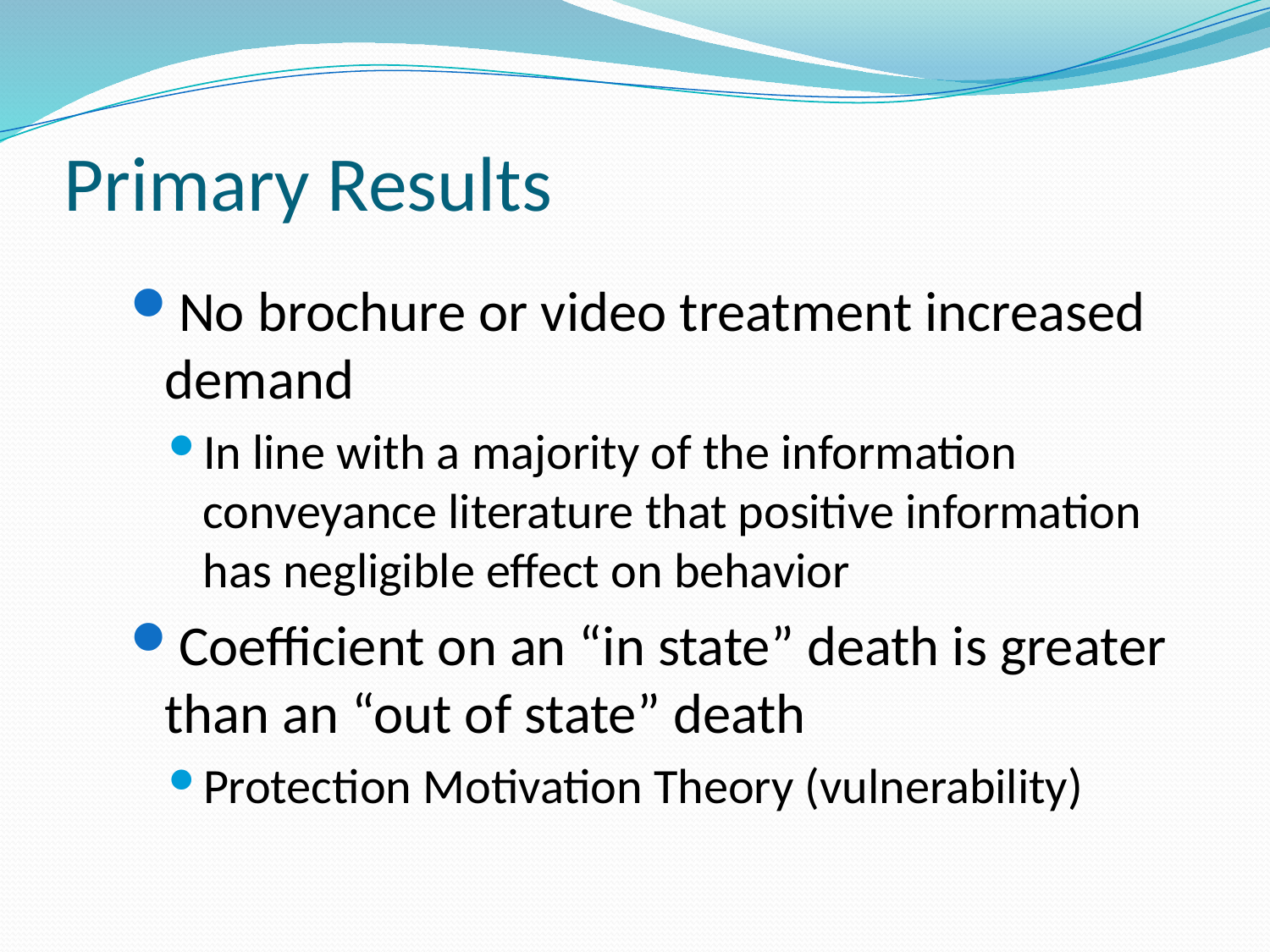

# Primary Results
No brochure or video treatment increased demand
In line with a majority of the information conveyance literature that positive information has negligible effect on behavior
Coefficient on an “in state” death is greater than an “out of state” death
Protection Motivation Theory (vulnerability)